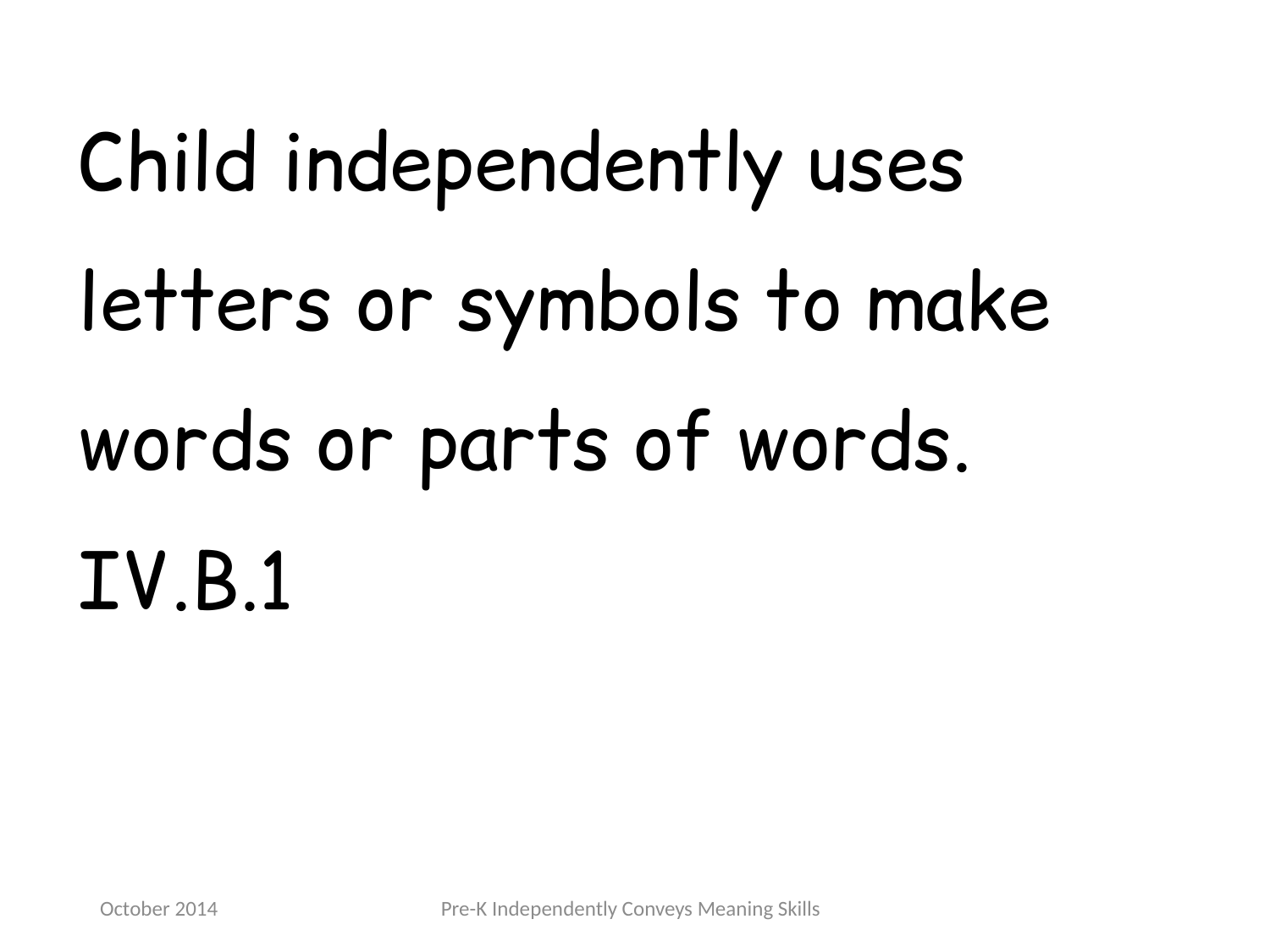

Child independently uses letters or symbols to make words or parts of words. IV.B.1

October 2014
Pre-K Independently Conveys Meaning Skills